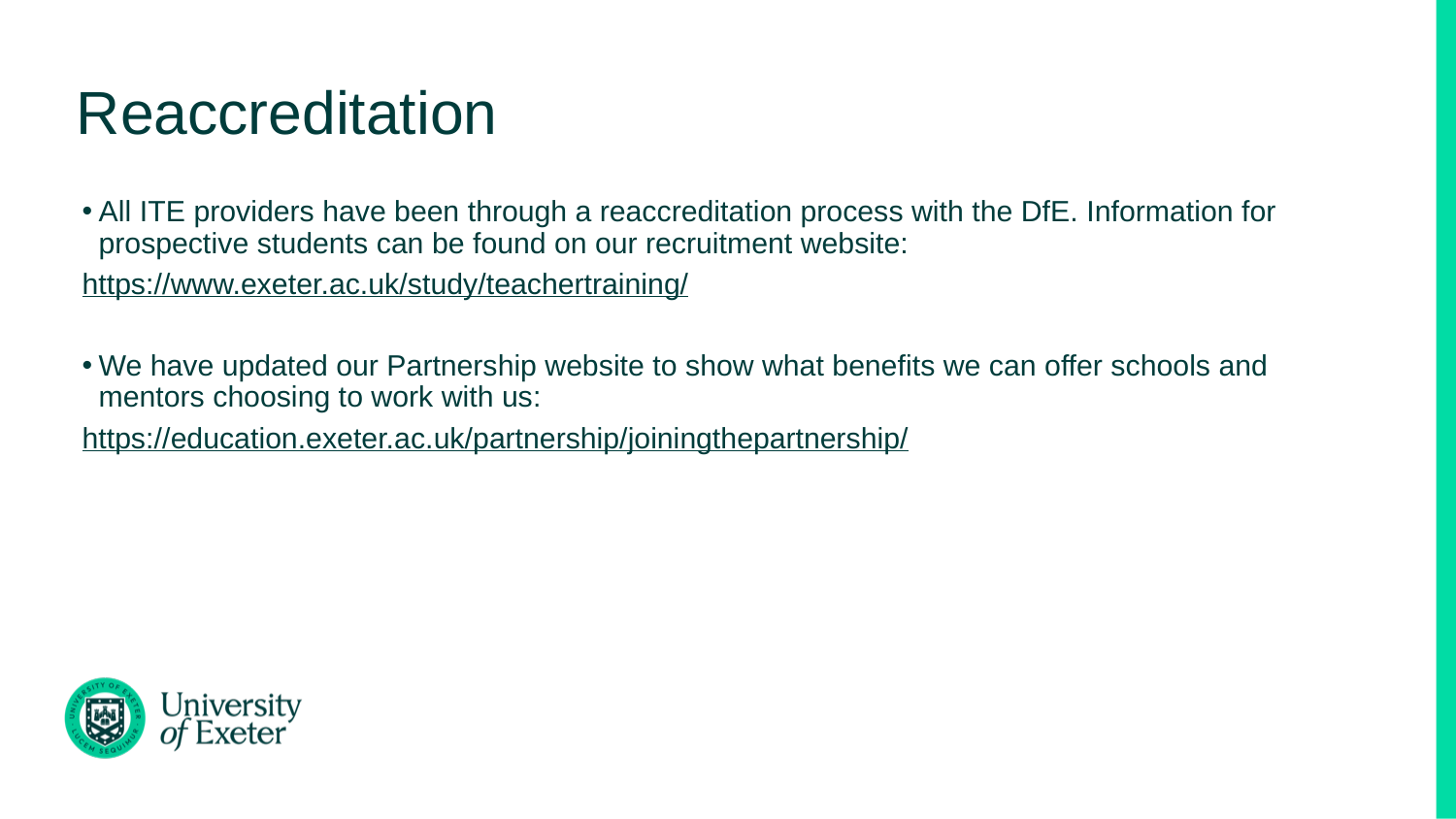

# Reaccreditation
All ITE providers have been through a reaccreditation process with the DfE. Information for prospective students can be found on our recruitment website:
https://www.exeter.ac.uk/study/teachertraining/

We have updated our Partnership website to show what benefits we can offer schools and mentors choosing to work with us:
https://education.exeter.ac.uk/partnership/joiningthepartnership/